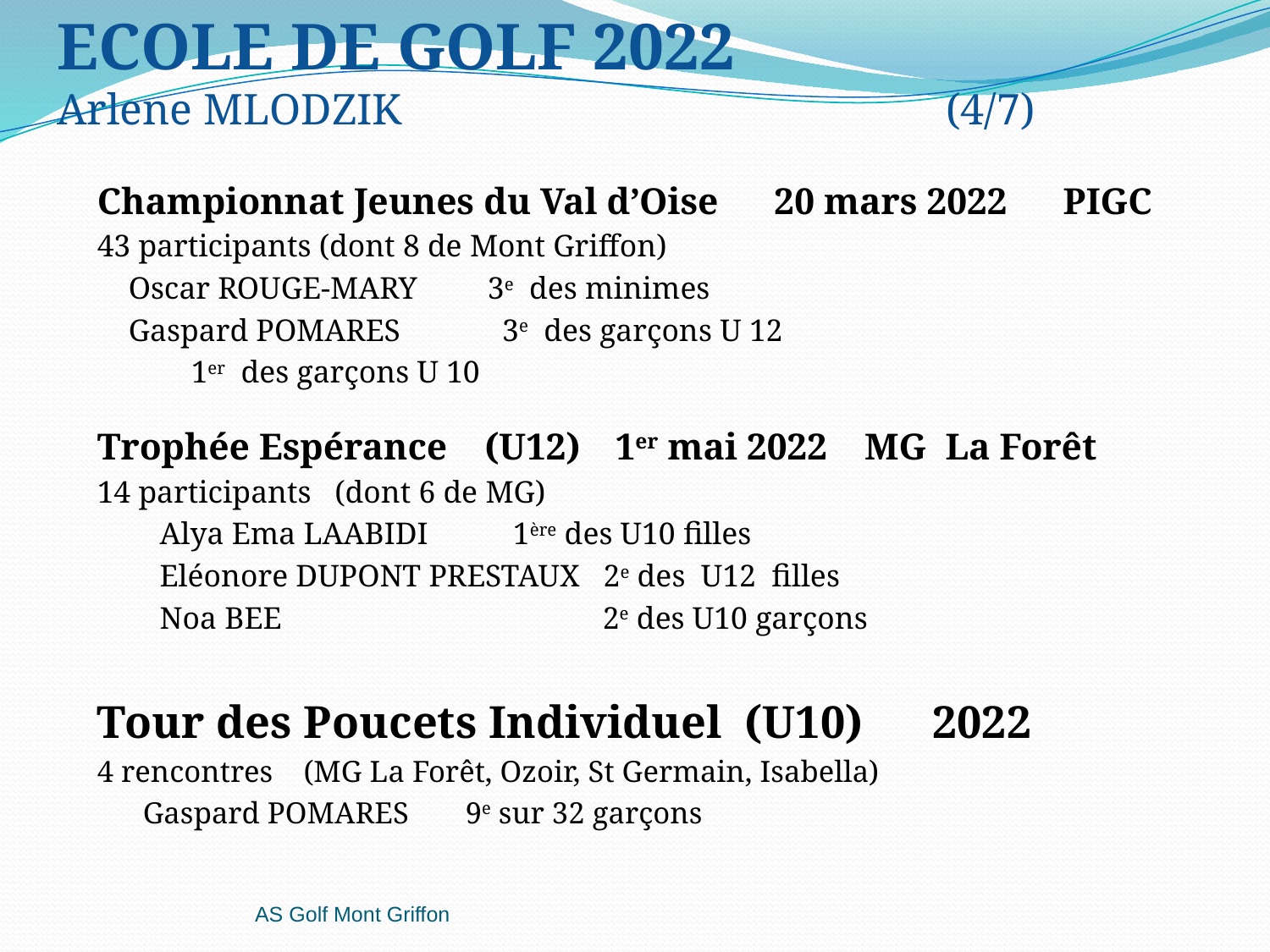

ECOLE DE GOLF 2022
Arlene MLODZIK					(4/7)
#

Championnat Jeunes du Val d’Oise      20 mars 2022      PIGC
43 participants (dont 8 de Mont Griffon)
    Oscar ROUGE-MARY         3e  des minimes
    Gaspard POMARES             3e  des garçons U 12
		            1er  des garçons U 10

Trophée Espérance    (U12)	1er mai 2022    MG  La Forêt
14 participants   (dont 6 de MG)
        Alya Ema LAABIDI	         1ère des U10 filles
        Eléonore DUPONT PRESTAUX   2e des  U12  filles
        Noa BEE                                         2e des U10 garçons

Tour des Poucets Individuel	(U10)      2022
4 rencontres    (MG La Forêt, Ozoir, St Germain, Isabella)
      Gaspard POMARES	   9e sur 32 garçons

AS Golf Mont Griffon